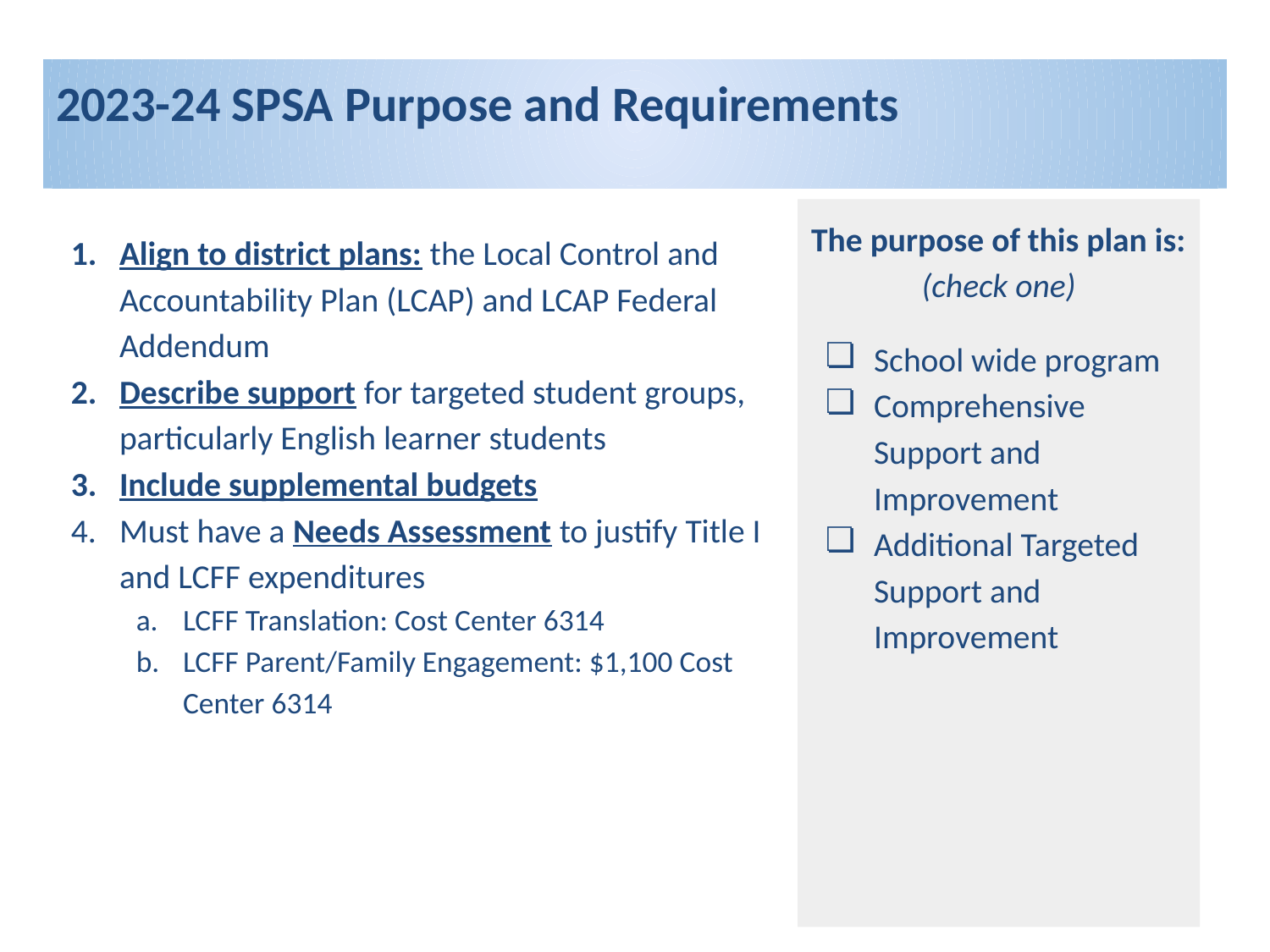

# 2023-24 SPSA Purpose and Requirements
The purpose of this plan is: (check one)
School wide program
Comprehensive Support and Improvement
Additional Targeted Support and Improvement
Align to district plans: the Local Control and Accountability Plan (LCAP) and LCAP Federal Addendum
Describe support for targeted student groups, particularly English learner students
Include supplemental budgets
Must have a Needs Assessment to justify Title I and LCFF expenditures
LCFF Translation: Cost Center 6314
LCFF Parent/Family Engagement: $1,100 Cost Center 6314